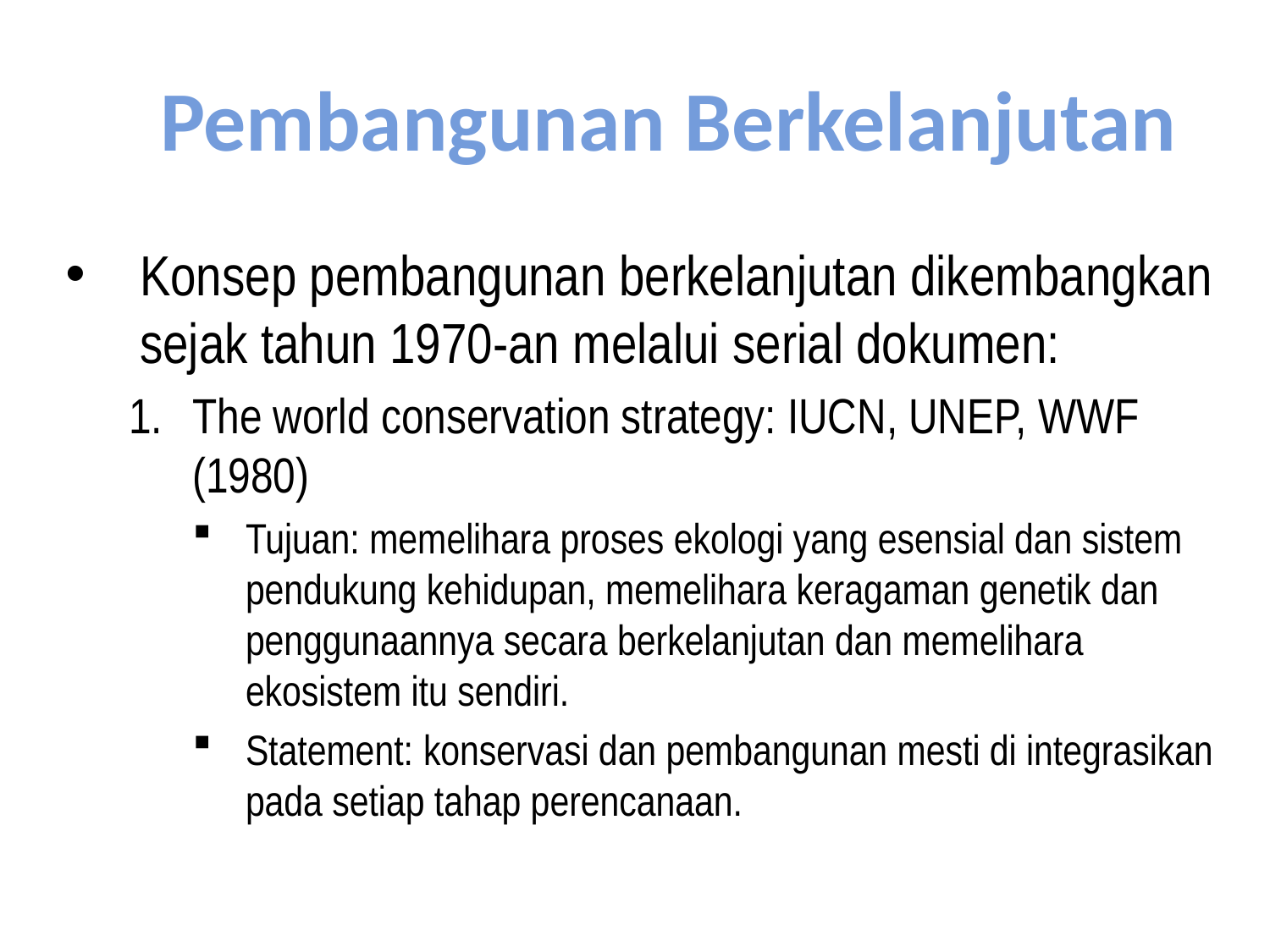

# Pembangunan Berkelanjutan

Konsep pembangunan berkelanjutan dikembangkan sejak tahun 1970-an melalui serial dokumen:
The world conservation strategy: IUCN, UNEP, WWF (1980)
Tujuan: memelihara proses ekologi yang esensial dan sistem pendukung kehidupan, memelihara keragaman genetik dan penggunaannya secara berkelanjutan dan memelihara ekosistem itu sendiri.
Statement: konservasi dan pembangunan mesti di integrasikan pada setiap tahap perencanaan.